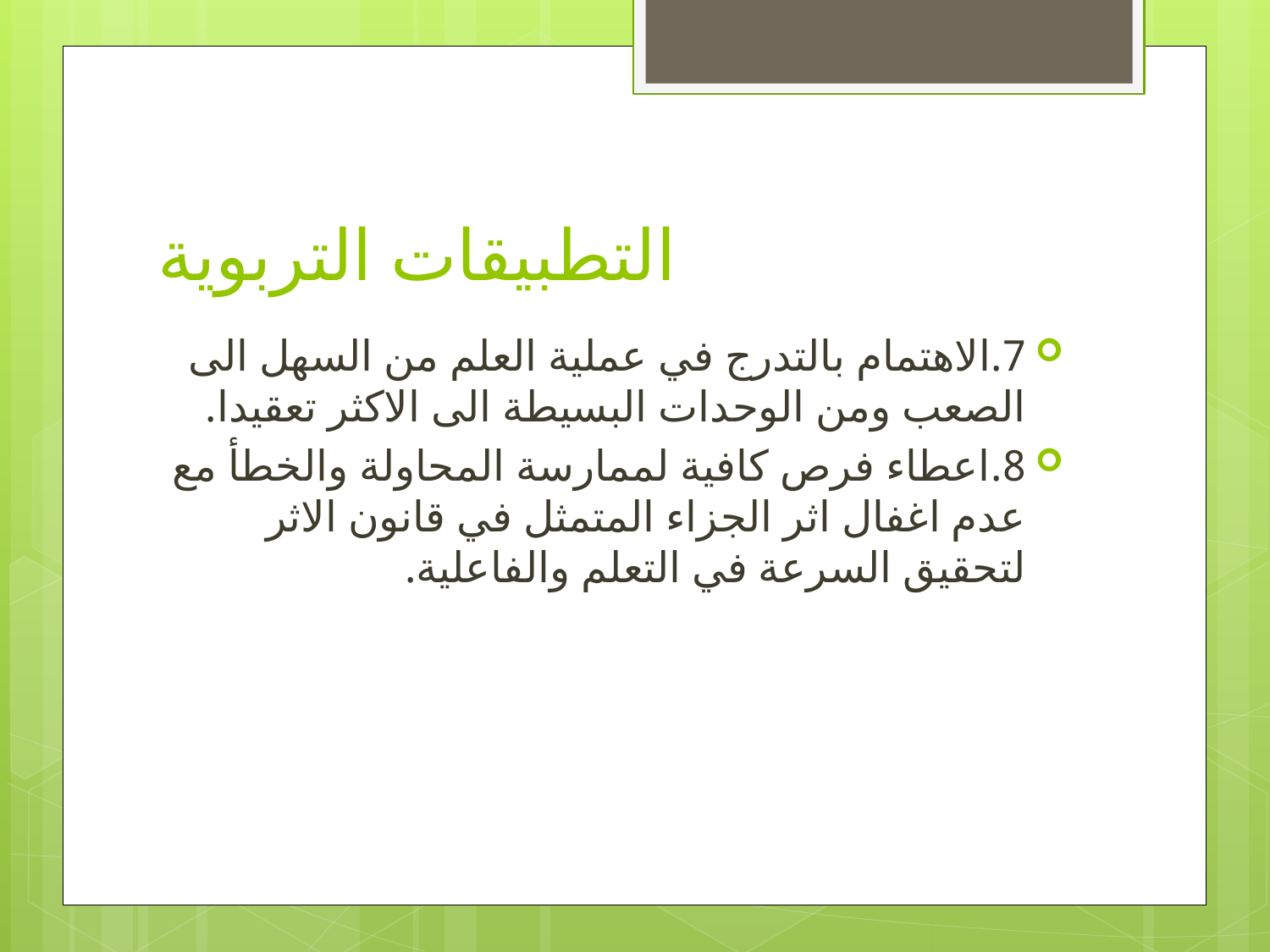

# التطبيقات التربوية
7.	الاهتمام بالتدرج في عملية العلم من السهل الى الصعب ومن الوحدات البسيطة الى الاكثر تعقيدا.
8.	اعطاء فرص كافية لممارسة المحاولة والخطأ مع عدم اغفال اثر الجزاء المتمثل في قانون الاثر لتحقيق السرعة في التعلم والفاعلية.